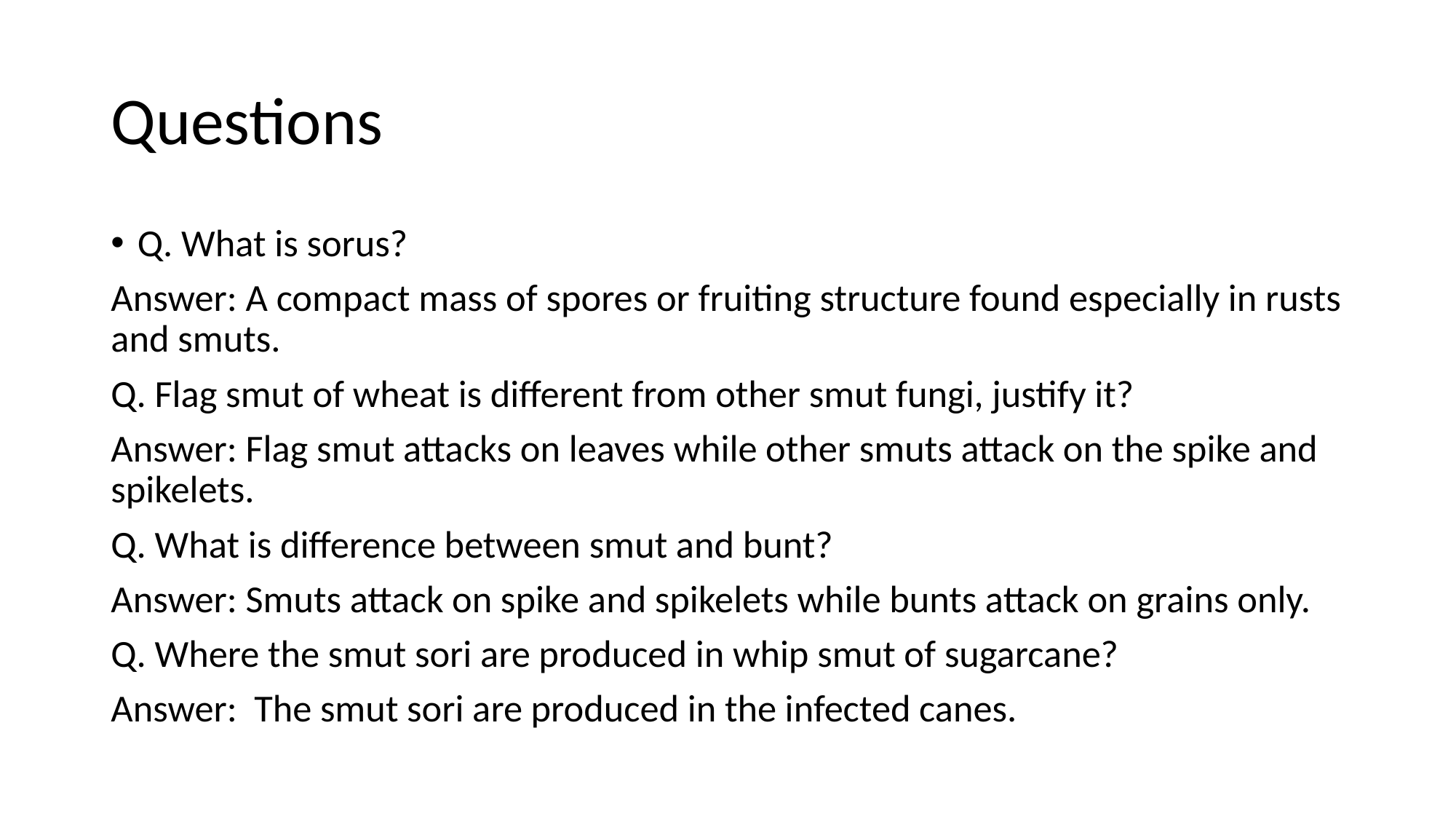

# Questions
Q. What is sorus?
Answer: A compact mass of spores or fruiting structure found especially in rusts and smuts.
Q. Flag smut of wheat is different from other smut fungi, justify it?
Answer: Flag smut attacks on leaves while other smuts attack on the spike and spikelets.
Q. What is difference between smut and bunt?
Answer: Smuts attack on spike and spikelets while bunts attack on grains only.
Q. Where the smut sori are produced in whip smut of sugarcane?
Answer:  The smut sori are produced in the infected canes.